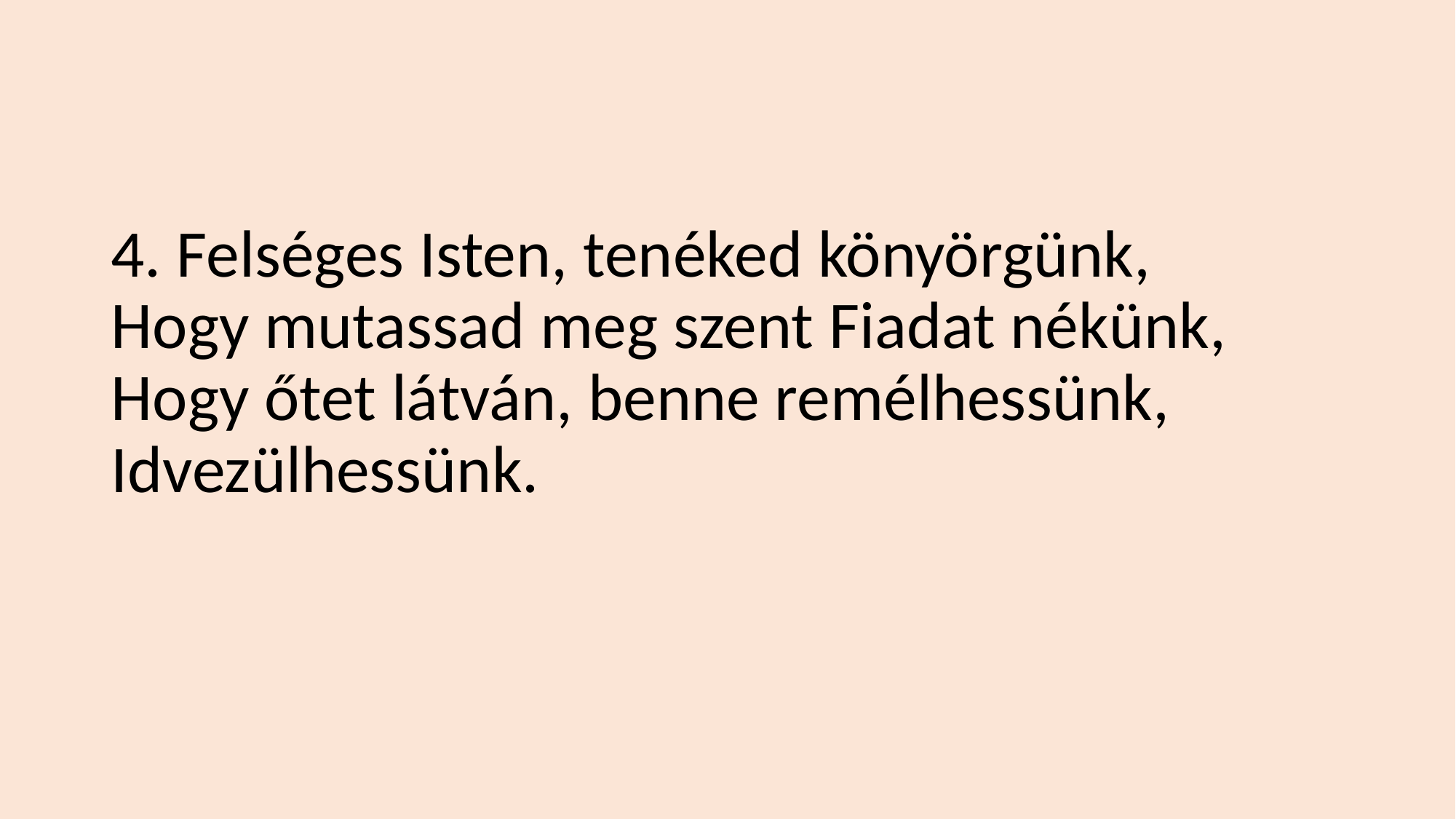

# 4. Felséges Isten, tenéked könyörgünk, Hogy mutassad meg szent Fiadat nékünk, Hogy őtet látván, benne remélhessünk, Idvezülhessünk.